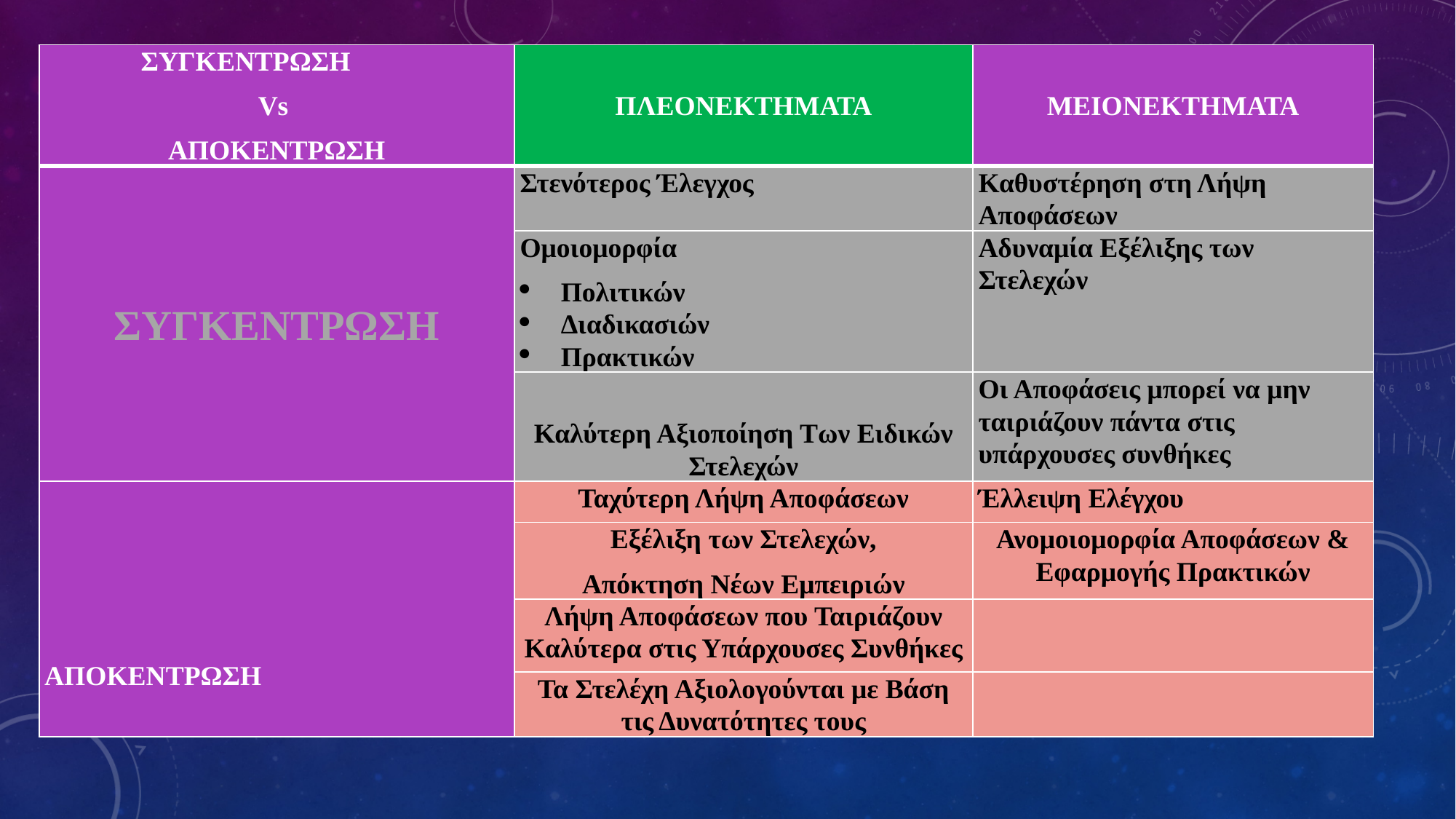

| ΣΥΓΚΕΝΤΡΩΣΗ Vs ΑΠΟΚΕΝΤΡΩΣΗ | ΠΛΕΟΝΕΚΤΗΜΑΤΑ | ΜΕΙΟΝΕΚΤΗΜΑΤΑ |
| --- | --- | --- |
| ΣΥΓΚΕΝΤΡΩΣΗ | Στενότερος Έλεγχος | Καθυστέρηση στη Λήψη Αποφάσεων |
|  | Ομοιομορφία Πολιτικών Διαδικασιών Πρακτικών | Αδυναμία Εξέλιξης των Στελεχών |
|  | Καλύτερη Αξιοποίηση Των Ειδικών Στελεχών | Οι Αποφάσεις μπορεί να μην ταιριάζουν πάντα στις υπάρχουσες συνθήκες |
| ΑΠΟΚΕΝΤΡΩΣΗ | Ταχύτερη Λήψη Αποφάσεων | Έλλειψη Ελέγχου |
|  | Εξέλιξη των Στελεχών, Απόκτηση Νέων Εμπειριών | Ανομοιομορφία Αποφάσεων & Εφαρμογής Πρακτικών |
|  | Λήψη Αποφάσεων που Ταιριάζουν Καλύτερα στις Υπάρχουσες Συνθήκες |  |
|  | Τα Στελέχη Αξιολογούνται με Βάση τις Δυνατότητες τους |  |
#